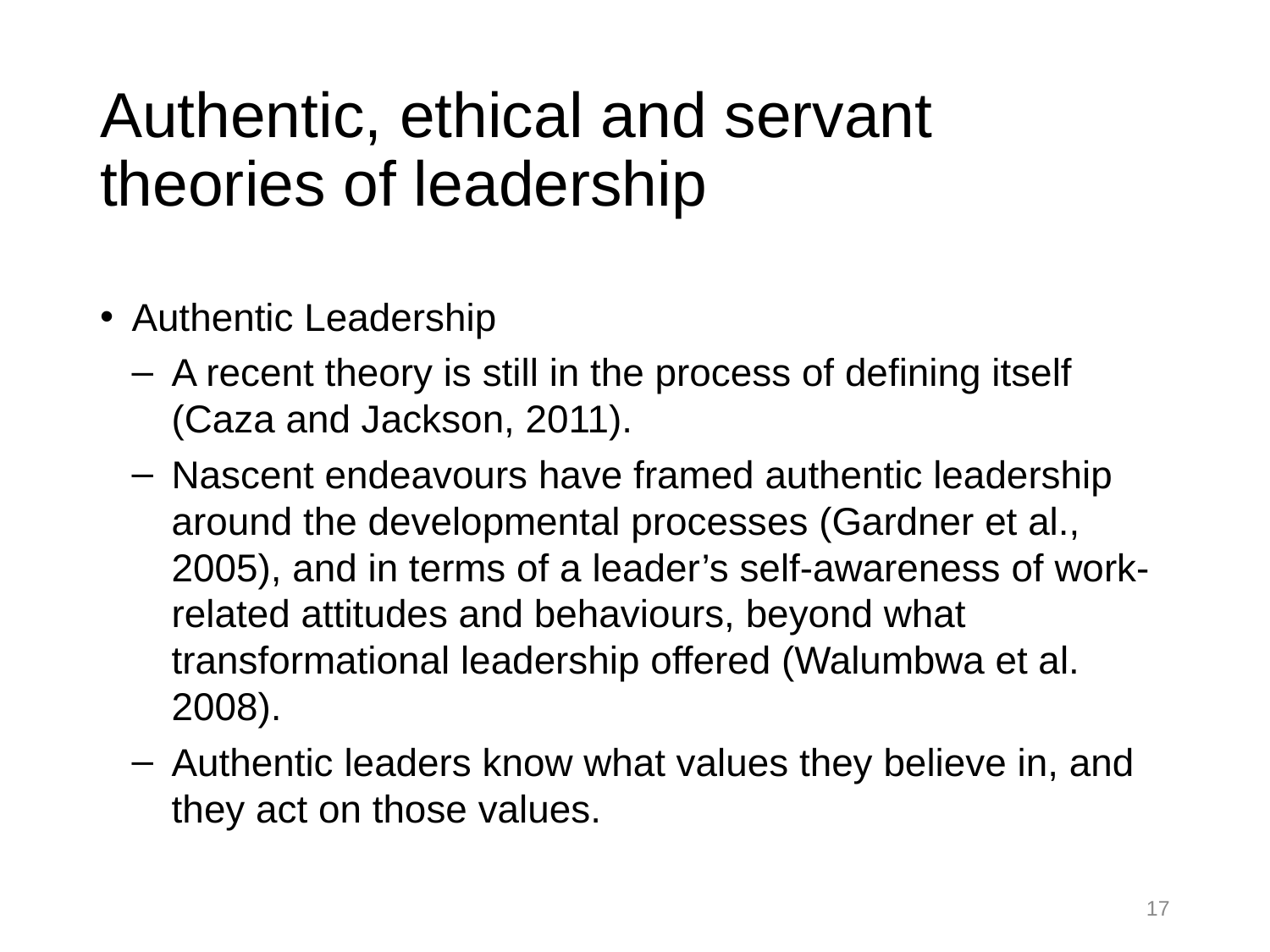

# Authentic, ethical and servant theories of leadership
Authentic Leadership
A recent theory is still in the process of defining itself (Caza and Jackson, 2011).
Nascent endeavours have framed authentic leadership around the developmental processes (Gardner et al., 2005), and in terms of a leader’s self-awareness of work-related attitudes and behaviours, beyond what transformational leadership offered (Walumbwa et al. 2008).
Authentic leaders know what values they believe in, and they act on those values.
17